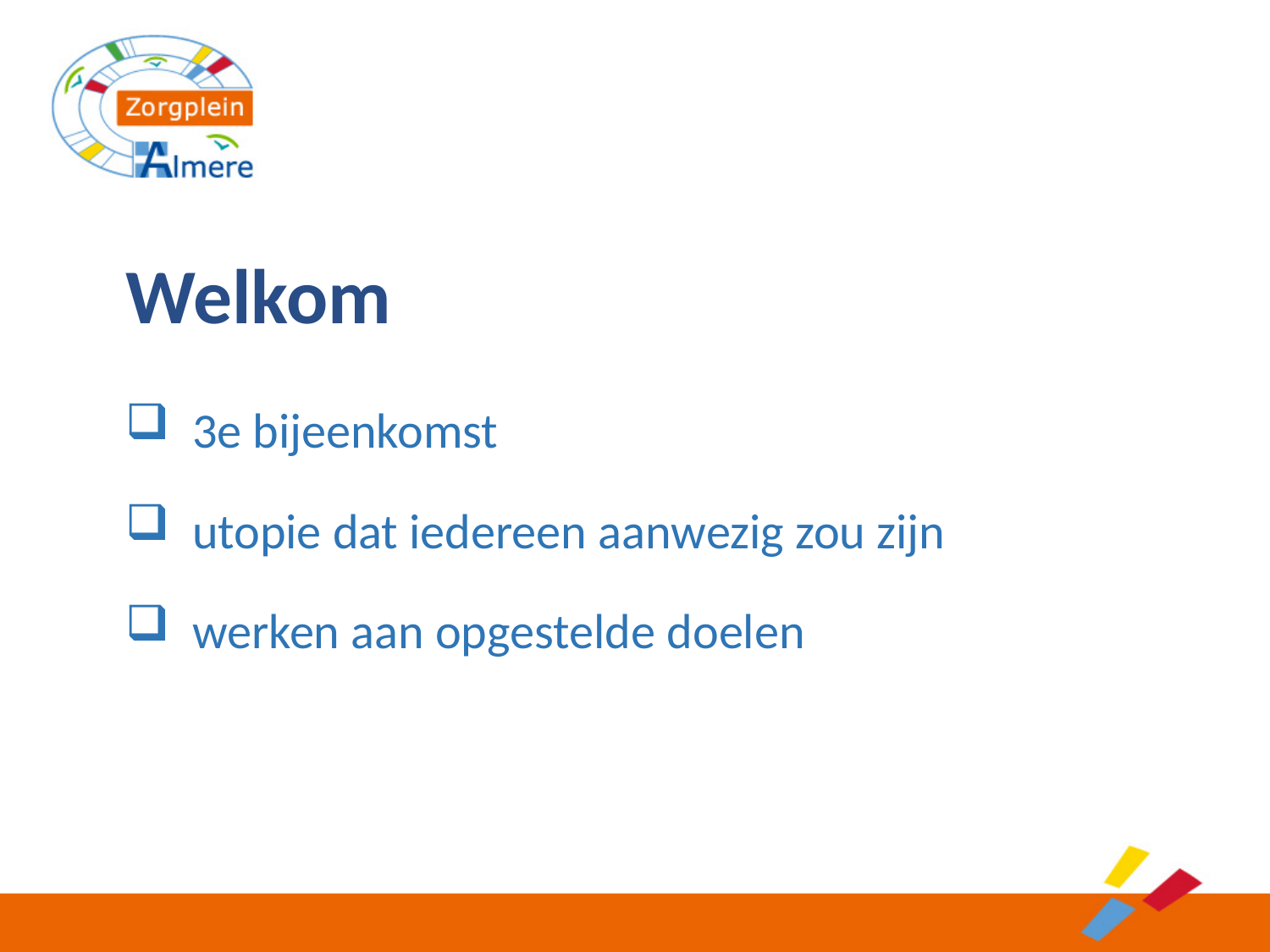

Welkom
  3e bijeenkomst
  utopie dat iedereen aanwezig zou zijn
  werken aan opgestelde doelen